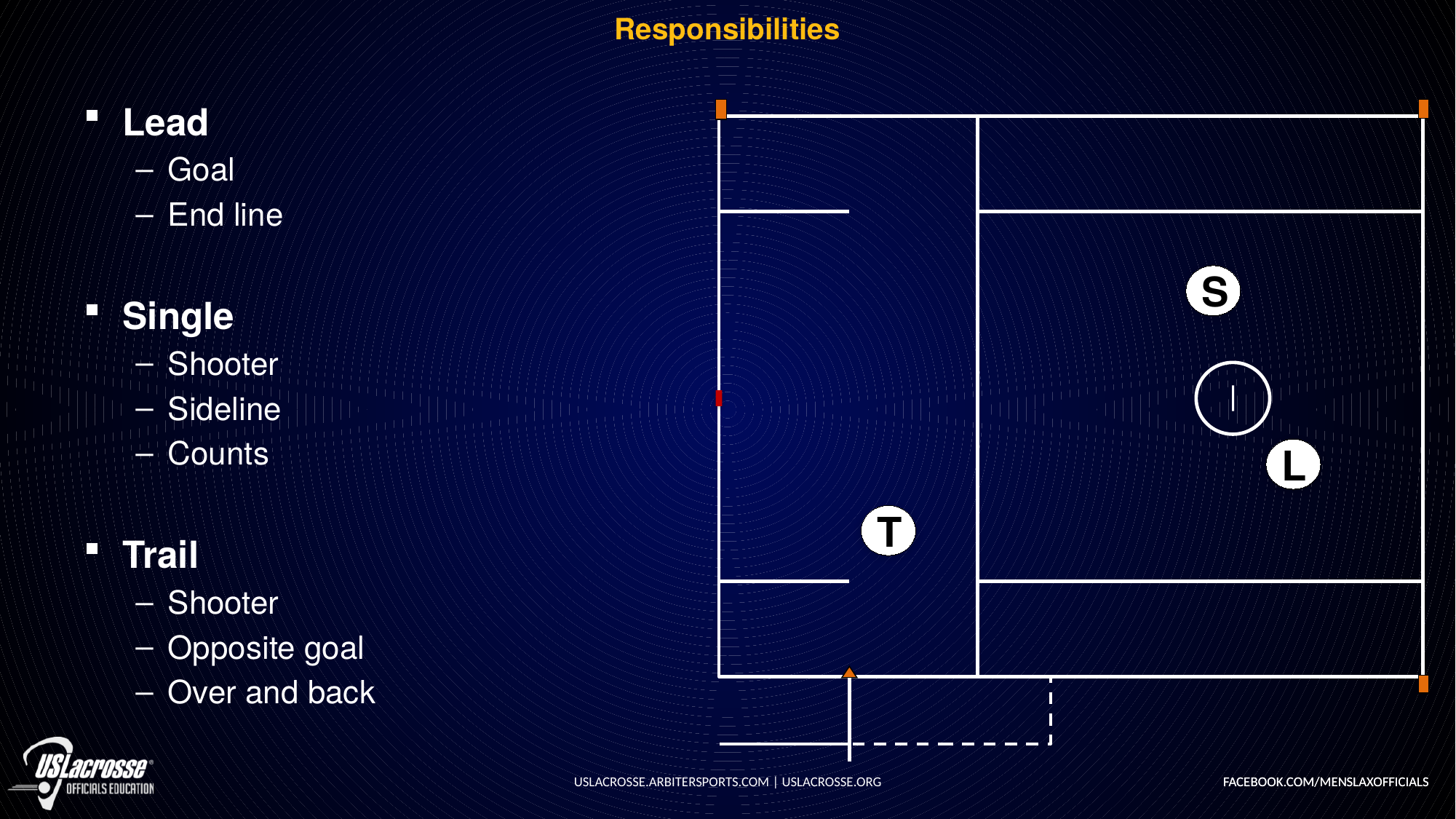

# Responsibilities
Lead
Goal
End line

Single
Shooter
Sideline
Counts

Trail
Shooter
Opposite goal
Over and back
S
L
T
USLACROSSE.ARBITERSPORTS.COM | USLACROSSE.ORG